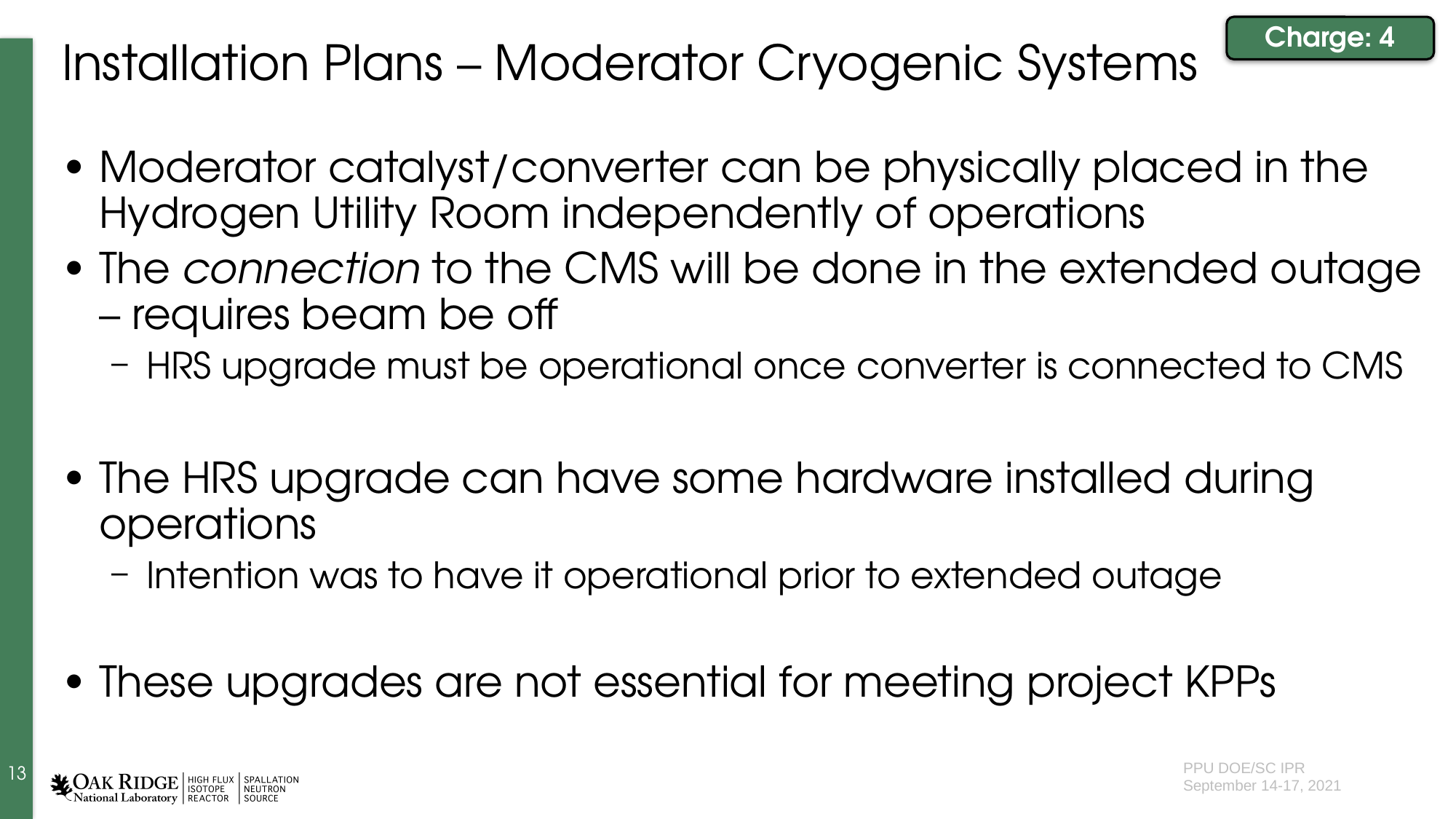

Charge: 4
# Installation Plans – Moderator Cryogenic Systems
Moderator catalyst/converter can be physically placed in the Hydrogen Utility Room independently of operations
The connection to the CMS will be done in the extended outage – requires beam be off
HRS upgrade must be operational once converter is connected to CMS

The HRS upgrade can have some hardware installed during operations
Intention was to have it operational prior to extended outage

These upgrades are not essential for meeting project KPPs